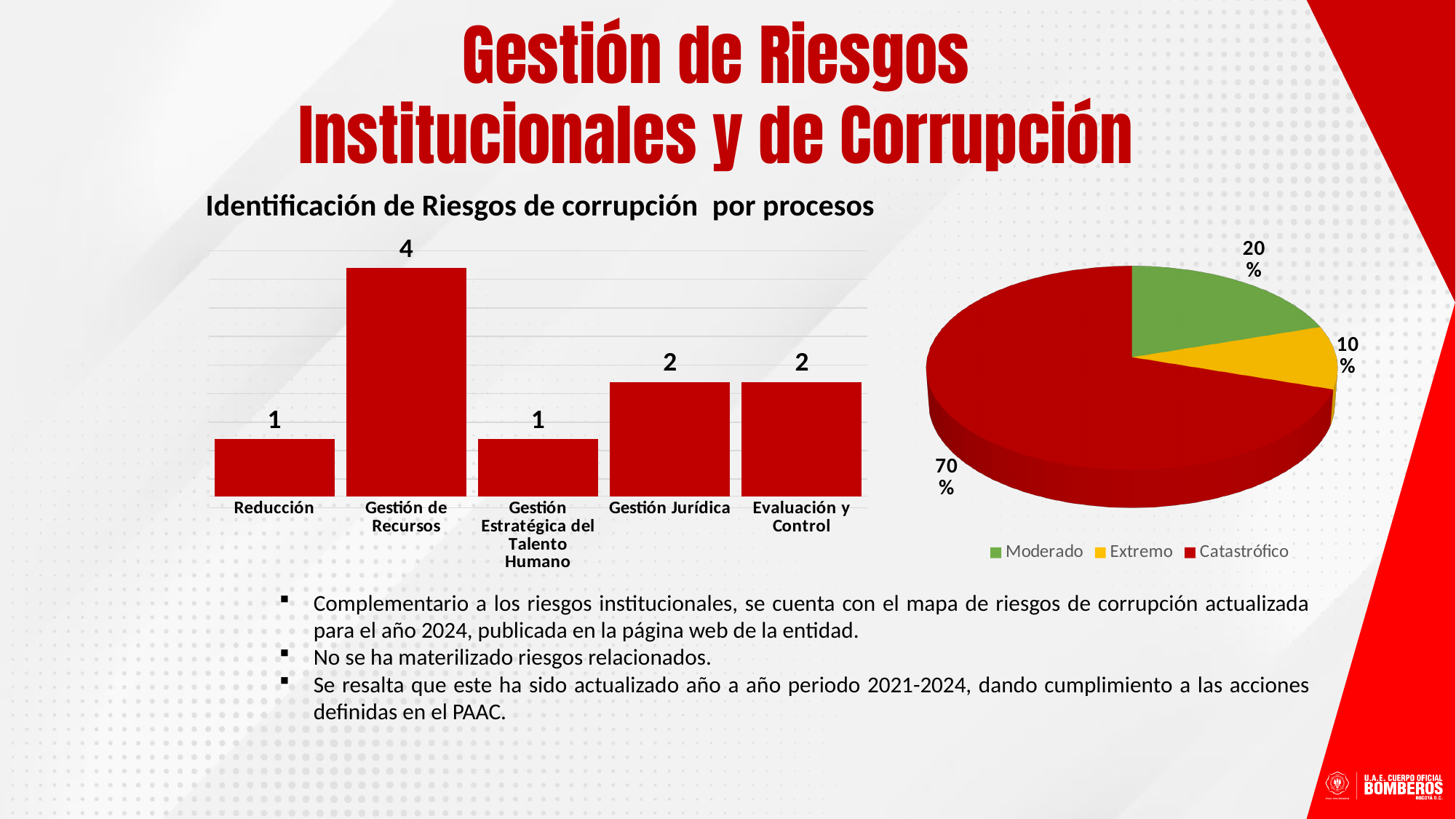

Gestión de Riesgos Institucionales y de Corrupción
Identificación de Riesgos de corrupción  por procesos

[unsupported chart]

### Chart

| Category | Serie 1 |
|---|---|
| Reducción | 1.0 |
| Gestión de Recursos | 4.0 |
| Gestión Estratégica del Talento Humano | 1.0 |
| Gestión Jurídica | 2.0 |
| Evaluación y Control | 2.0 |
Complementario a los riesgos institucionales, se cuenta con el mapa de riesgos de corrupción actualizada para el año 2024, publicada en la página web de la entidad.
No se ha materilizado riesgos relacionados.
Se resalta que este ha sido actualizado año a año periodo 2021-2024, dando cumplimiento a las acciones definidas en el PAAC.